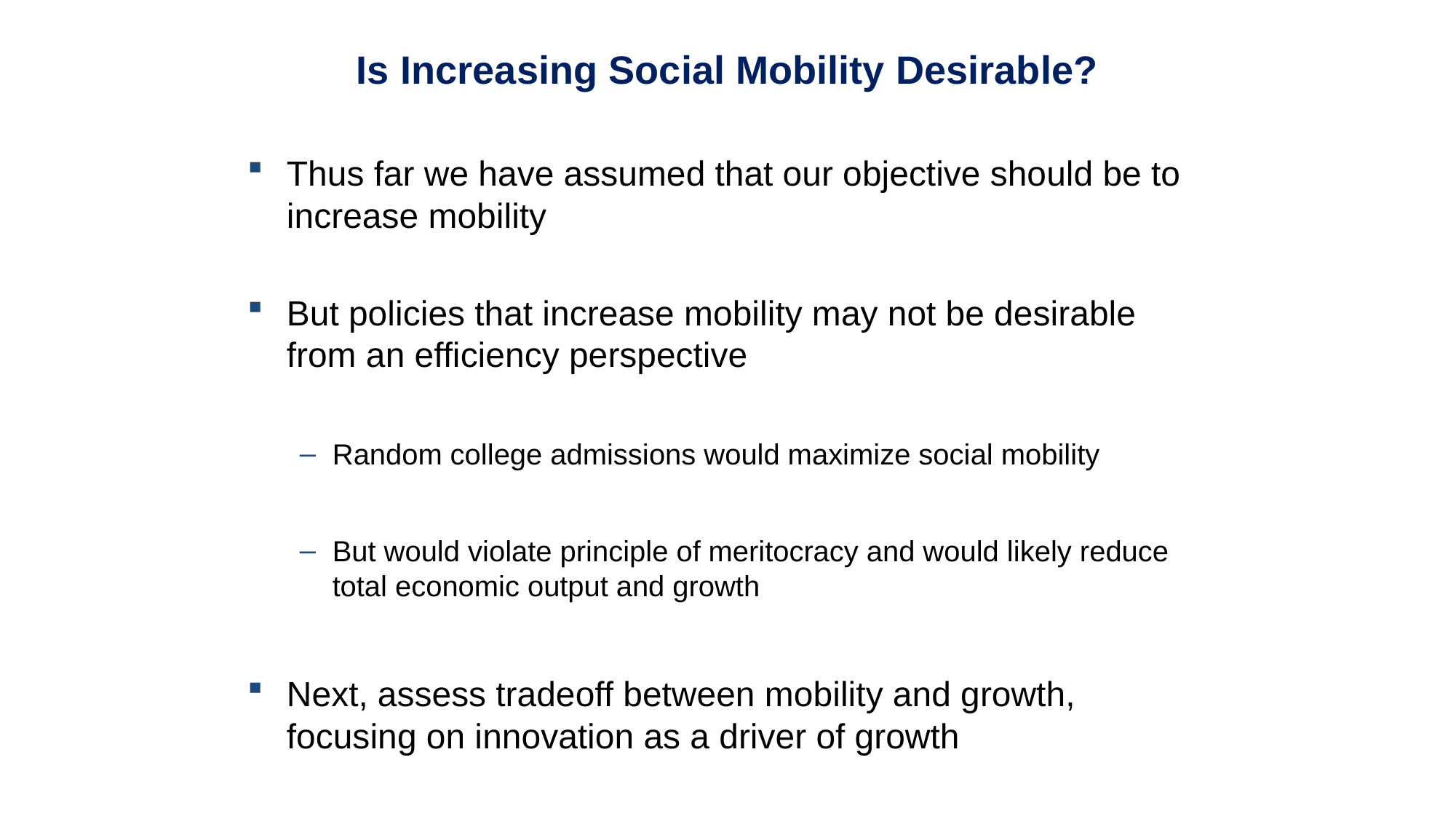

# Is Increasing Social Mobility Desirable?
Thus far we have assumed that our objective should be to increase mobility

But policies that increase mobility may not be desirable from an efficiency perspective

Random college admissions would maximize social mobility

But would violate principle of meritocracy and would likely reduce total economic output and growth

Next, assess tradeoff between mobility and growth, focusing on innovation as a driver of growth